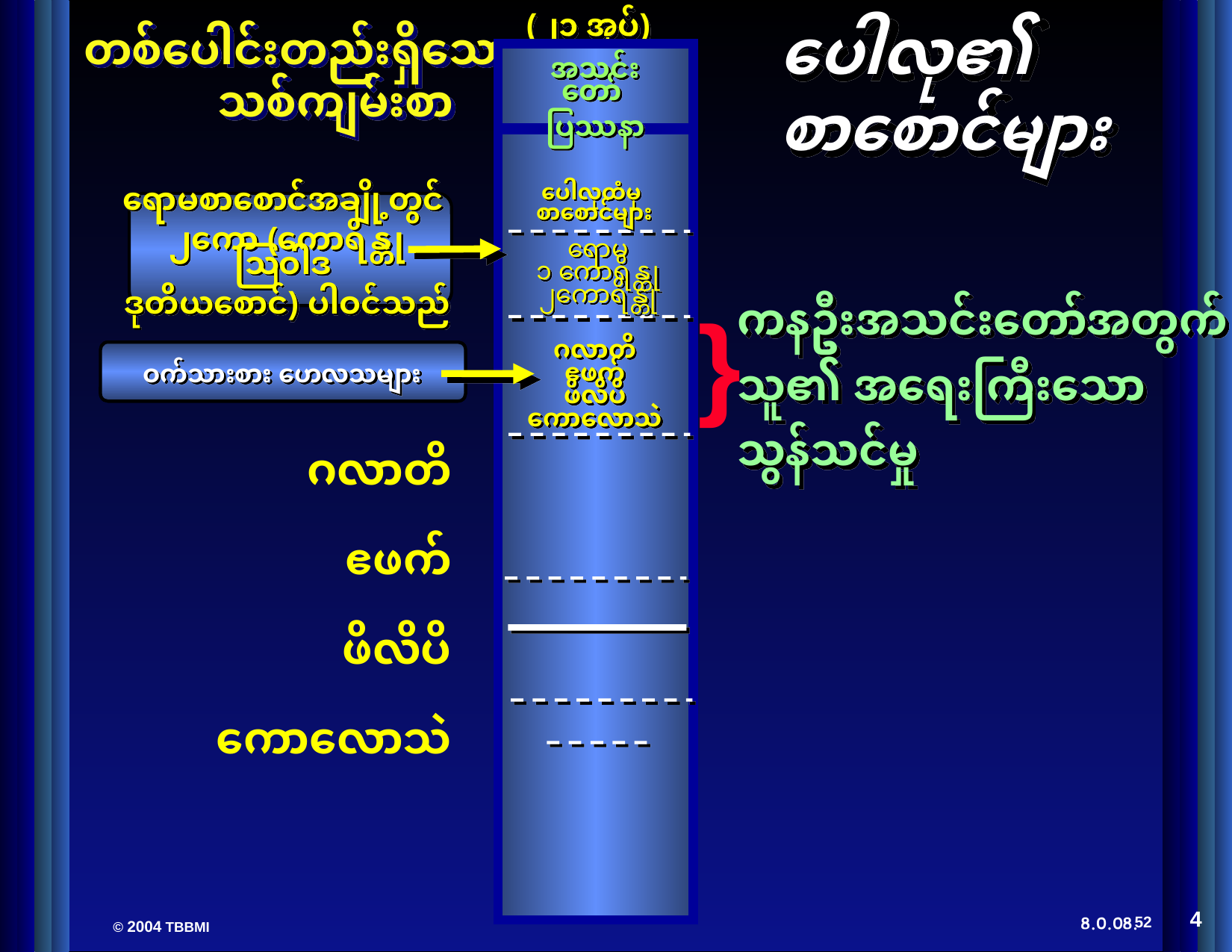

(၂၁ အုပ်)

အသင်းတော်
ပြဿနာ

ပေါလု၏
စာစောင်များ

ပေါလုထံမှ
စာစောင်များ

ရောမစာစောင်အချို့တွင်
၂ကော (ကောရိန္တုဩဝါဒ
ဒုတိယစောင်) ပါဝင်သည်

ရောမ
၁ ကောရိန္တု
၂ကောရိန္တု

ကနဦးအသင်းတော်အတွက် သူ၏ အရေးကြီးသော သွန်သင်မှု
}

ဂလာတိ
ဧဖက်
ဖိလိပိ
ကောလောသဲ

ဝက်သားစား ဟေလသများ

ဂလာတိ
ဧဖက်
ဖိလိပိ
ကောလောသဲ

4

52